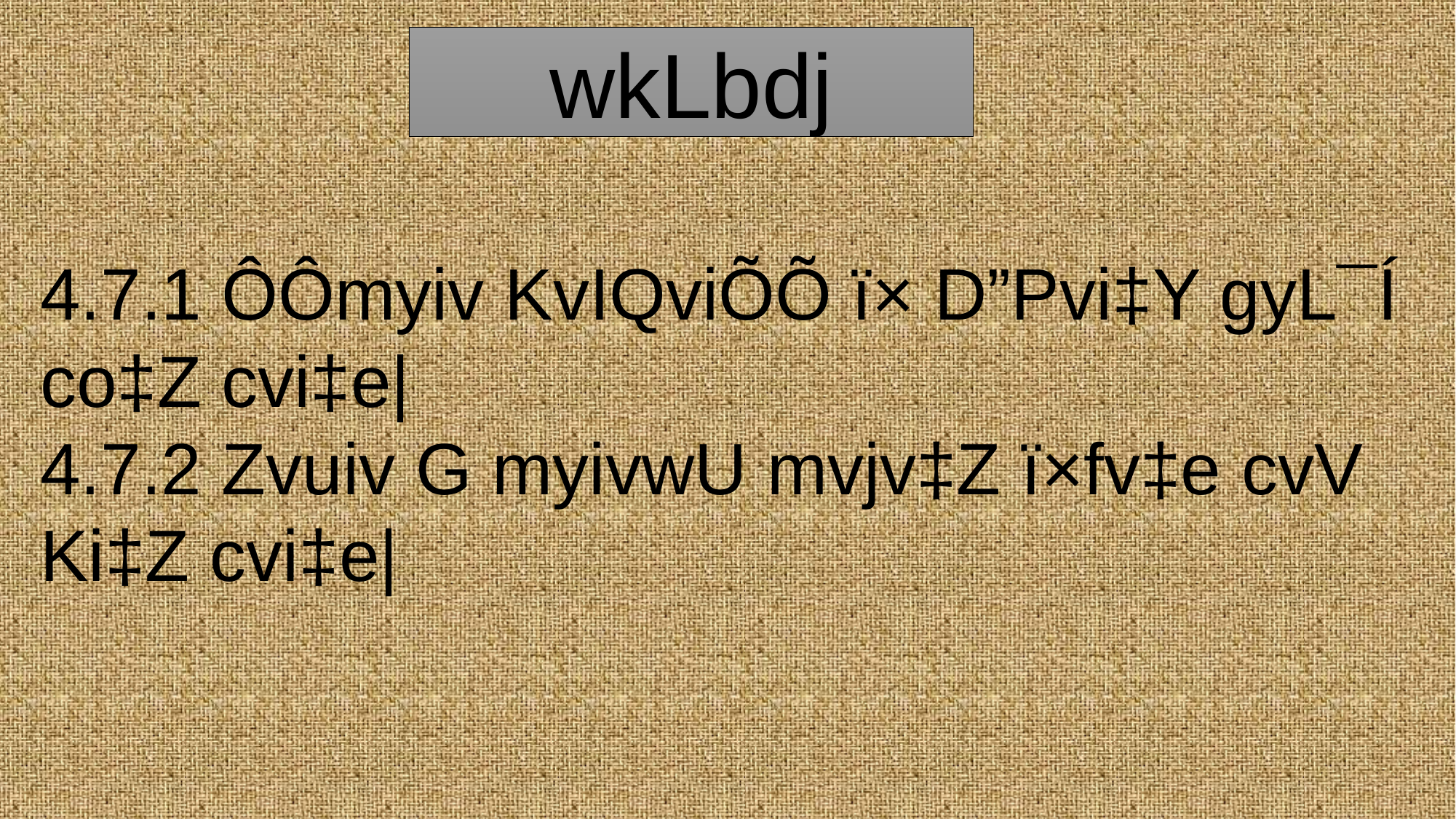

wkLbdj
4.7.1 ÔÔmyiv KvIQviÕÕ ï× D”Pvi‡Y gyL¯Í co‡Z cvi‡e|
4.7.2 Zvuiv G myivwU mvjv‡Z ï×fv‡e cvV Ki‡Z cvi‡e|